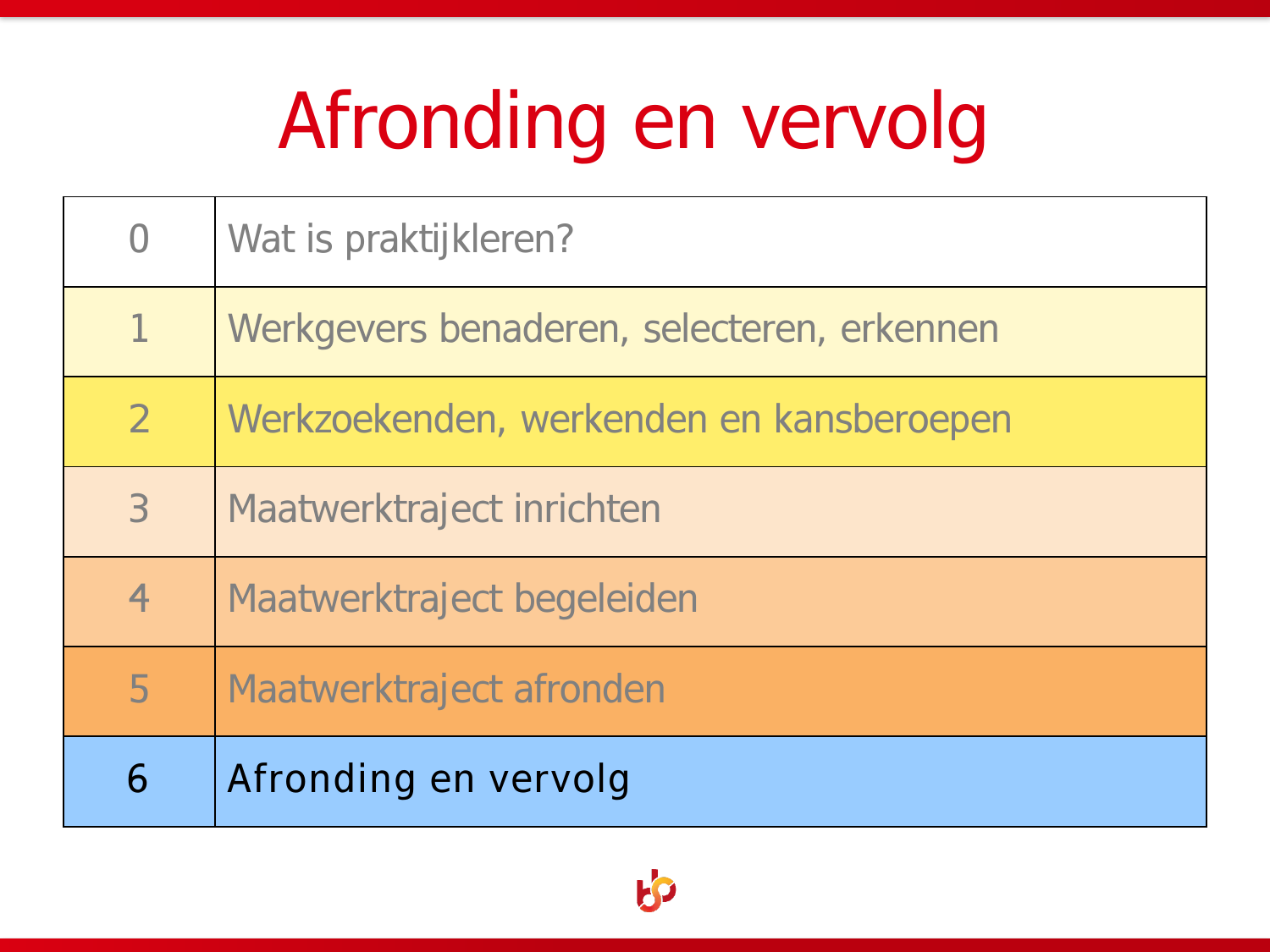

# Afronding en vervolg
| 0 | Wat is praktijkleren? |
| --- | --- |
| 1 | Werkgevers benaderen, selecteren, erkennen |
| 2 | Werkzoekenden, werkenden en kansberoepen |
| 3 | Maatwerktraject inrichten |
| 4 | Maatwerktraject begeleiden |
| 5 | Maatwerktraject afronden |
| 6 | Afronding en vervolg |